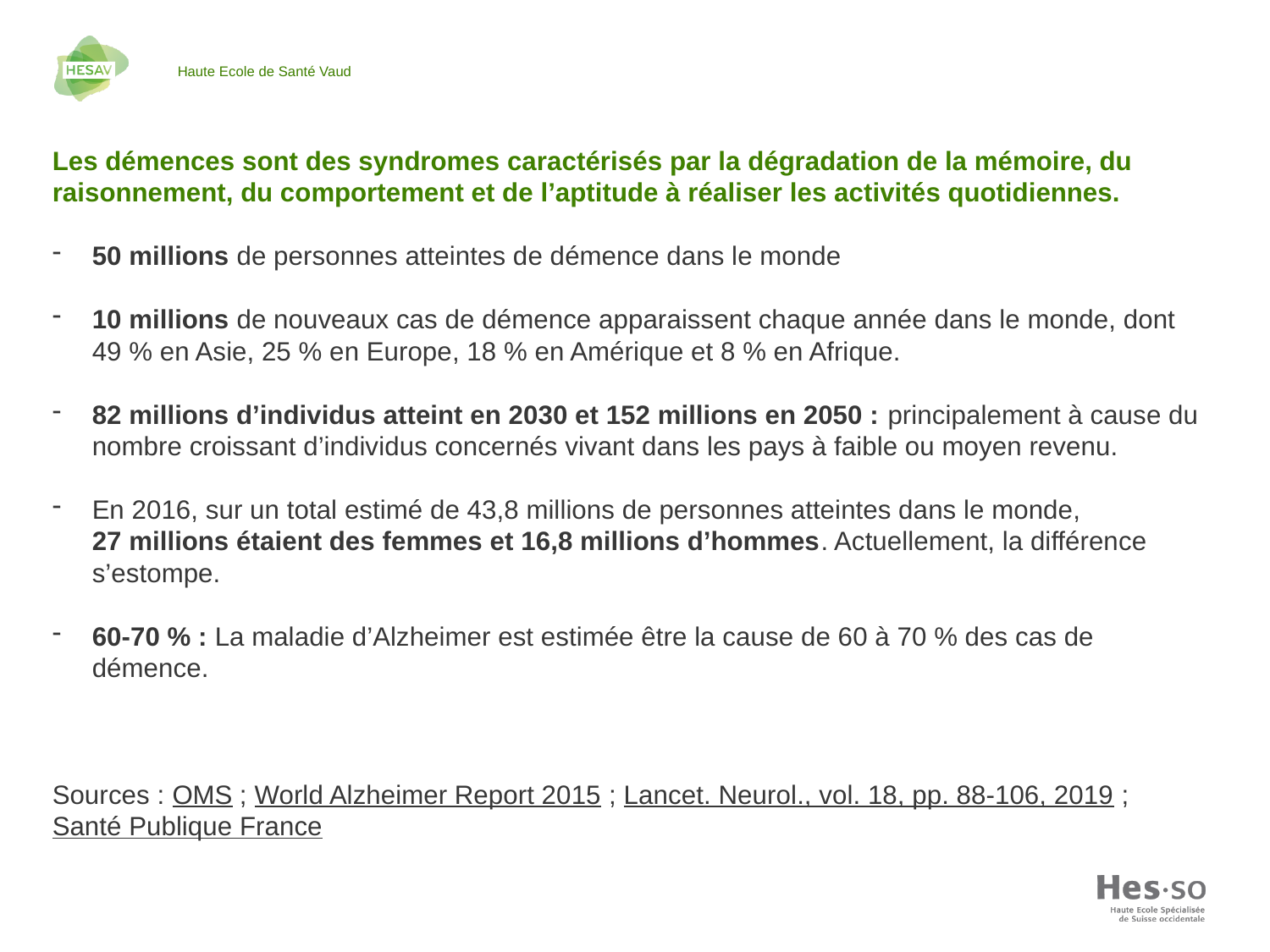

Les démences sont des syndromes caractérisés par la dégradation de la mémoire, du raisonnement, du comportement et de l’aptitude à réaliser les activités quotidiennes.

50 millions de personnes atteintes de démence dans le monde

10 millions de nouveaux cas de démence apparaissent chaque année dans le monde, dont 49 % en Asie, 25 % en Europe, 18 % en Amérique et 8 % en Afrique.

82 millions d’individus atteint en 2030 et 152 millions en 2050 : principalement à cause du nombre croissant d’individus concernés vivant dans les pays à faible ou moyen revenu.

En 2016, sur un total estimé de 43,8 millions de personnes atteintes dans le monde, 27 millions étaient des femmes et 16,8 millions d’hommes. Actuellement, la différence s’estompe.

60-70 % : La maladie d’Alzheimer est estimée être la cause de 60 à 70 % des cas de démence.

Sources : OMS ; World Alzheimer Report 2015 ; Lancet. Neurol., vol. 18, pp. 88-106, 2019 ; Santé Publique France